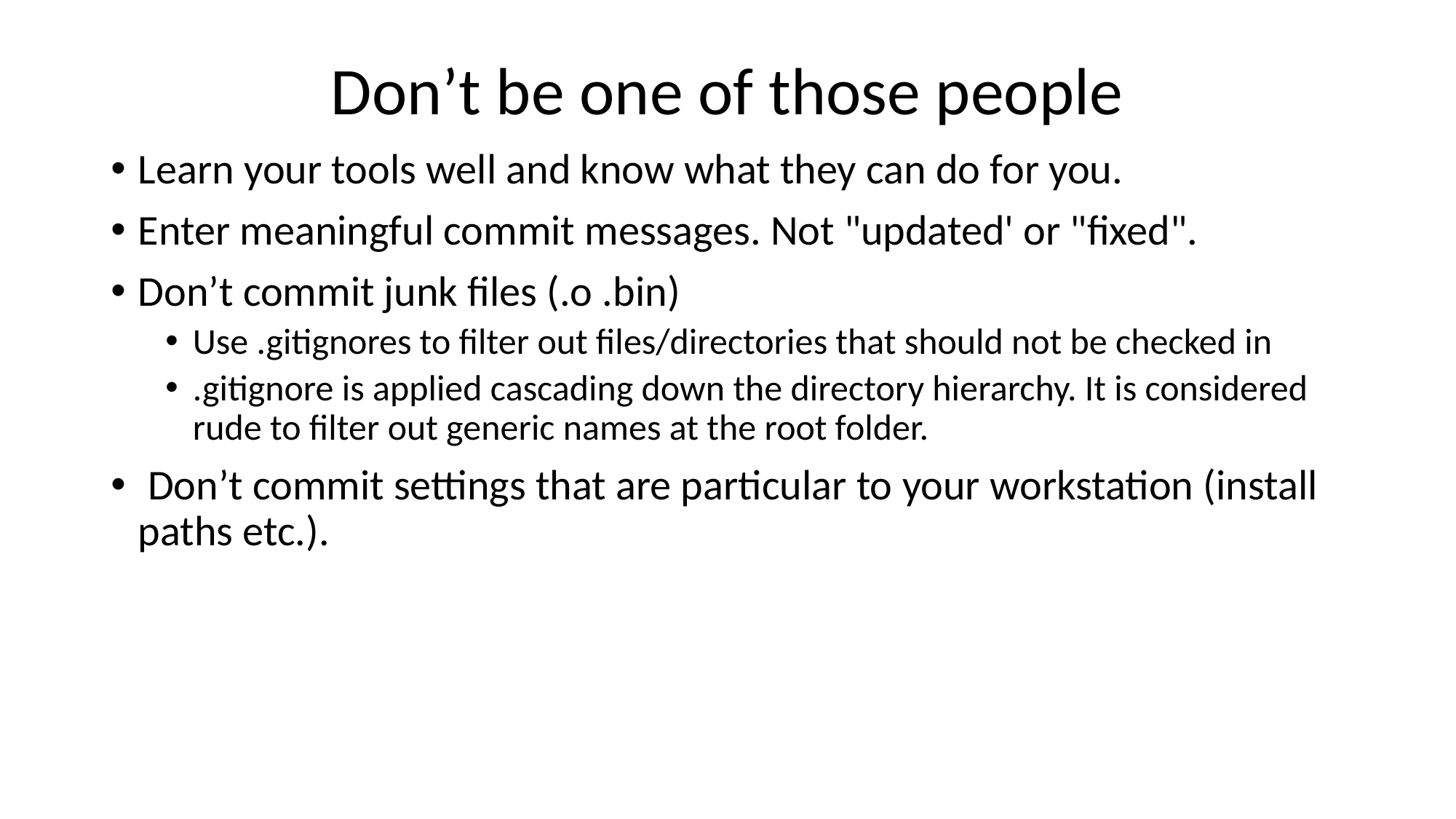

# Don’t be one of those people
Learn your tools well and know what they can do for you.
Enter meaningful commit messages. Not "updated' or "fixed".
Don’t commit junk files (.o .bin)
Use .gitignores to filter out files/directories that should not be checked in
.gitignore is applied cascading down the directory hierarchy. It is considered rude to filter out generic names at the root folder.
 Don’t commit settings that are particular to your workstation (install paths etc.).